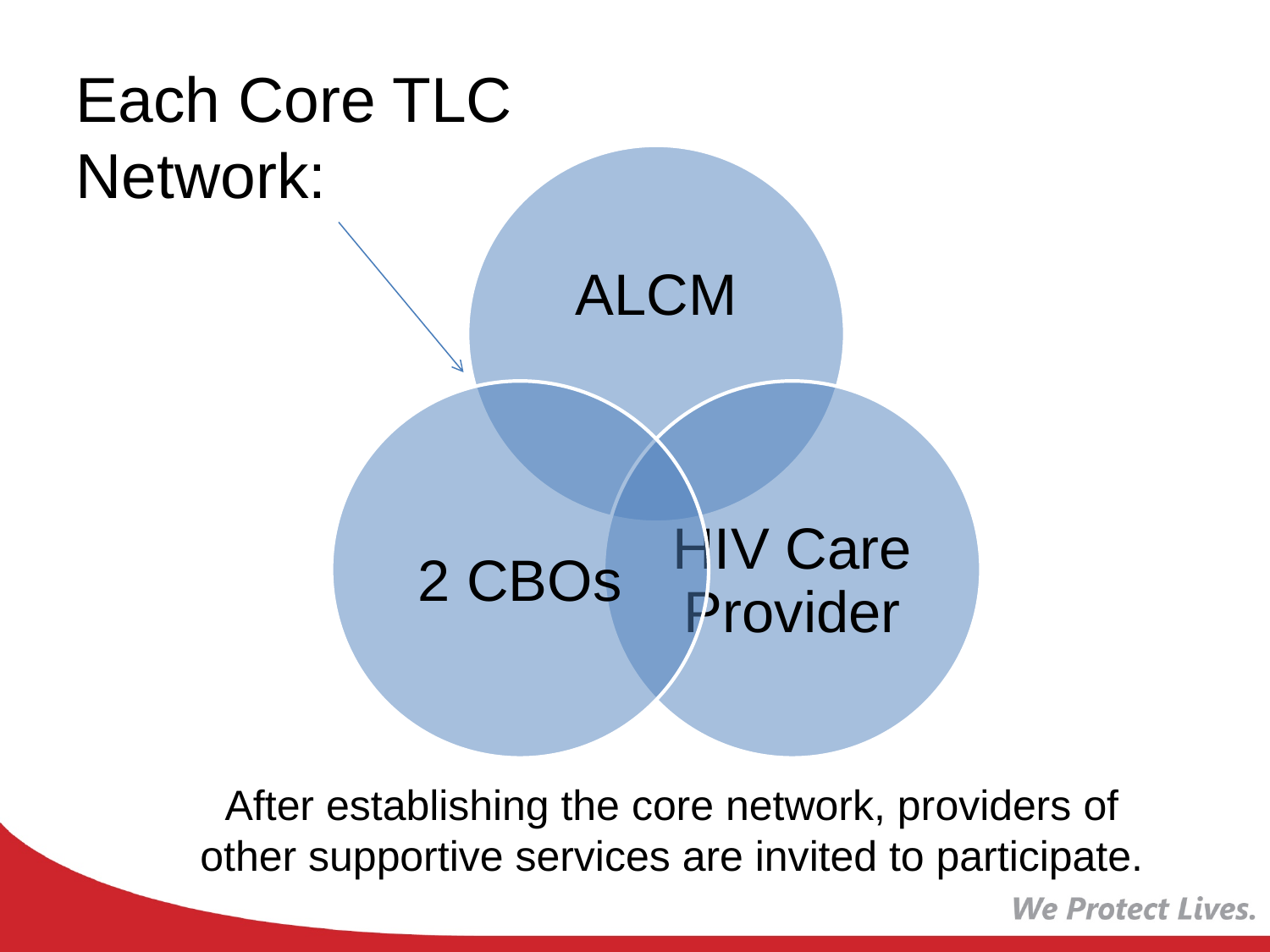

Each Core TLC Network:
ALCM
HIV Care Provider
2 CBOs
After establishing the core network, providers of other supportive services are invited to participate.